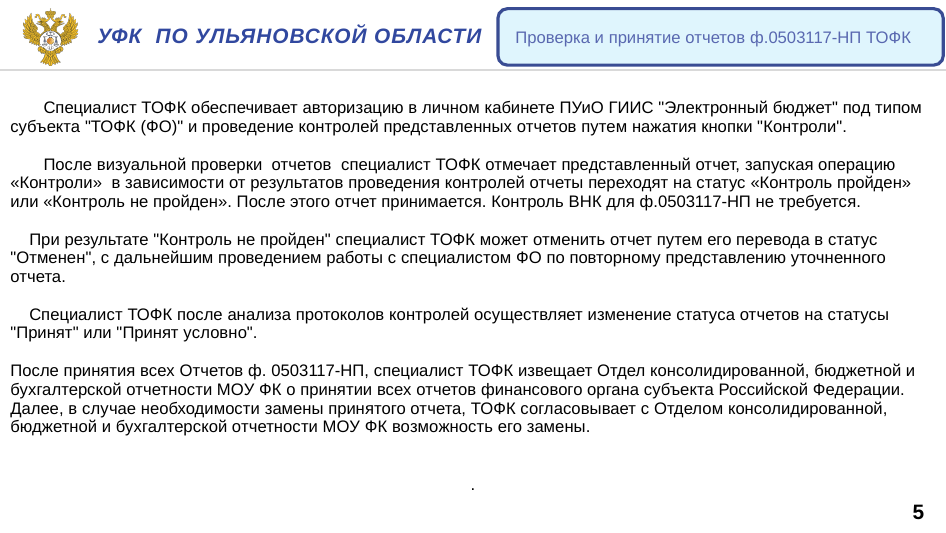

Проверка и принятие отчетов ф.0503117-НП ТОФК

Уфк  по ульяновской области

| Специалист ТОФК обеспечивает авторизацию в личном кабинете ПУиО ГИИС "Электронный бюджет" под типом субъекта "ТОФК (ФО)" и проведение контролей представленных отчетов путем нажатия кнопки "Контроли". После визуальной проверки отчетов специалист ТОФК отмечает представленный отчет, запуская операцию «Контроли» в зависимости от результатов проведения контролей отчеты переходят на статус «Контроль пройден» или «Контроль не пройден». После этого отчет принимается. Контроль ВНК для ф.0503117-НП не требуется. При результате "Контроль не пройден" специалист ТОФК может отменить отчет путем его перевода в статус "Отменен", с дальнейшим проведением работы с специалистом ФО по повторному представлению уточненного отчета. Специалист ТОФК после анализа протоколов контролей осуществляет изменение статуса отчетов на статусы "Принят" или "Принят условно". После принятия всех Отчетов ф. 0503117-НП, специалист ТОФК извещает Отдел консолидированной, бюджетной и бухгалтерской отчетности МОУ ФК о принятии всех отчетов финансового органа субъекта Российской Федерации. Далее, в случае необходимости замены принятого отчета, ТОФК согласовывает с Отделом консолидированной, бюджетной и бухгалтерской отчетности МОУ ФК возможность его замены. |
| --- |
| . |
5